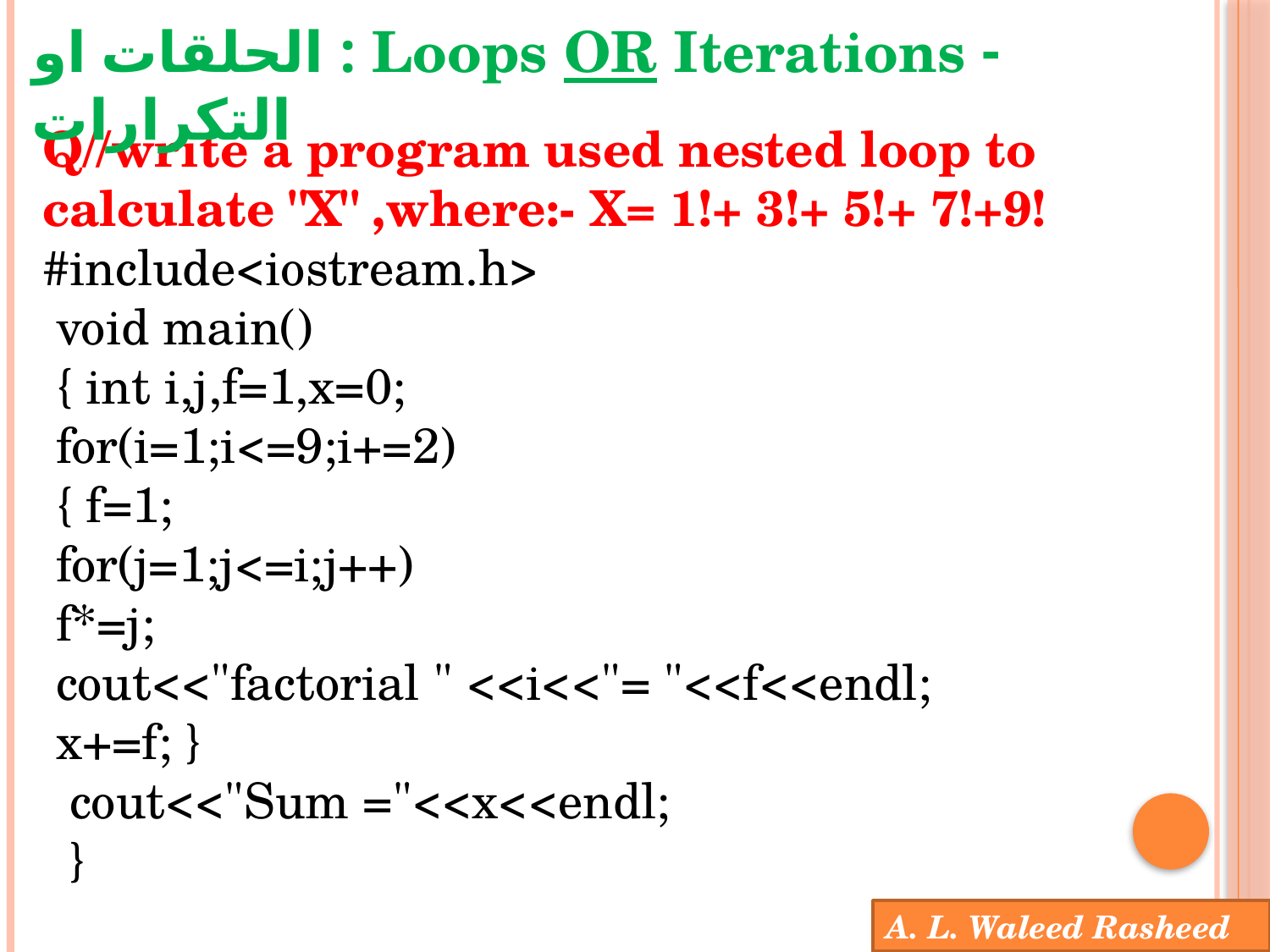

- Loops OR Iterations : الحلقات او التكرارات
Q//write a program used nested loop to calculate "X" ,where:- X= 1!+ 3!+ 5!+ 7!+9!
#include<iostream.h>
 void main()
 { int i,j,f=1,x=0;
 for(i=1;i<=9;i+=2)
 { f=1;
 for(j=1;j<=i;j++)
 f*=j;
 cout<<"factorial " <<i<<"= "<<f<<endl;
 x+=f; }
  cout<<"Sum ="<<x<<endl;
  }
A. L. Waleed Rasheed